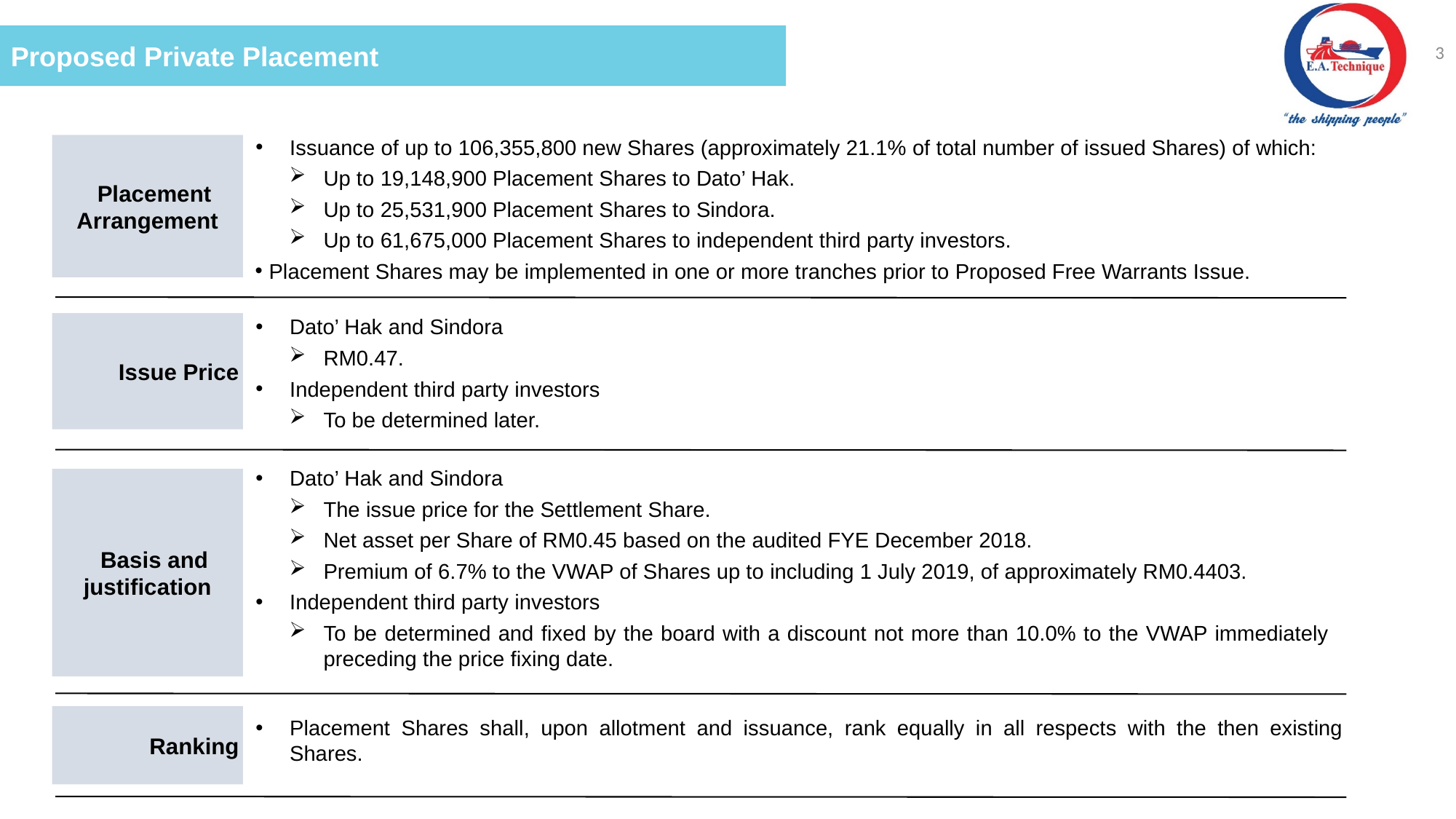

Proposed Private Placement
3
Issuance of up to 106,355,800 new Shares (approximately 21.1% of total number of issued Shares) of which:
Up to 19,148,900 Placement Shares to Dato’ Hak.
Up to 25,531,900 Placement Shares to Sindora.
Up to 61,675,000 Placement Shares to independent third party investors.
Placement Shares may be implemented in one or more tranches prior to Proposed Free Warrants Issue.
Placement Arrangement
Dato’ Hak and Sindora
RM0.47.
Independent third party investors
To be determined later.
Issue Price
Dato’ Hak and Sindora
The issue price for the Settlement Share.
Net asset per Share of RM0.45 based on the audited FYE December 2018.
Premium of 6.7% to the VWAP of Shares up to including 1 July 2019, of approximately RM0.4403.
Independent third party investors
To be determined and fixed by the board with a discount not more than 10.0% to the VWAP immediately preceding the price fixing date.

Basis and justification
Ranking
Placement Shares shall, upon allotment and issuance, rank equally in all respects with the then existing Shares.